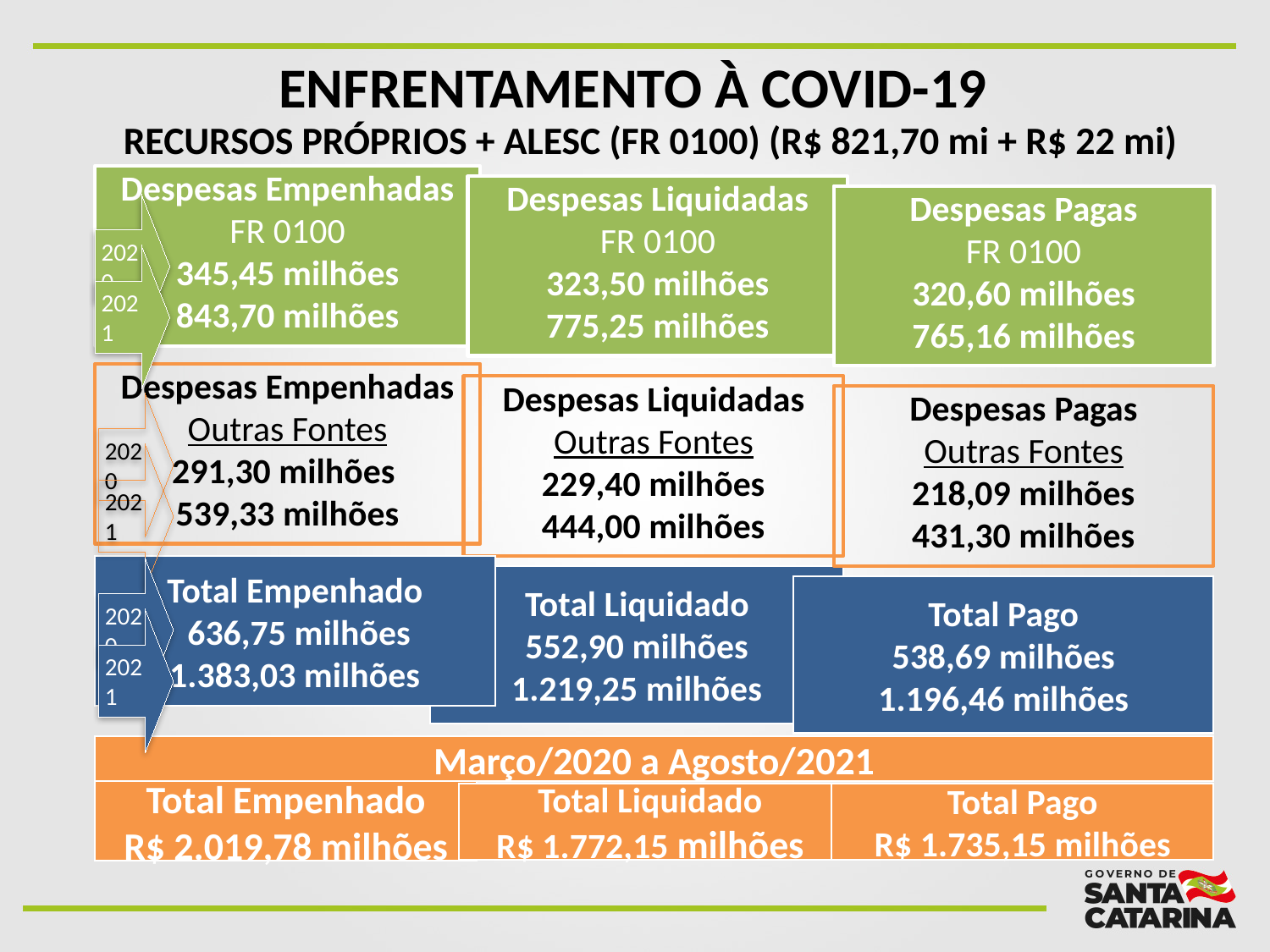

ENFRENTAMENTO À covid-19
RECURSOS PRÓPRIOS + ALESC (FR 0100) (R$ 821,70 mi + R$ 22 mi)
Despesas Empenhadas
FR 0100
345,45 milhões
843,70 milhões

Despesas Liquidadas
FR 0100
323,50 milhões
775,25 milhões

Despesas Pagas
FR 0100
320,60 milhões
765,16 milhões

2020
2021
Despesas Empenhadas
Outras Fontes
291,30 milhões
539,33 milhões

Despesas Liquidadas
Outras Fontes
229,40 milhões
444,00 milhões

Despesas Pagas
Outras Fontes
218,09 milhões
431,30 milhões

2020
2021

Total Empenhado
 636,75 milhões
1.383,03 milhões

Total Liquidado
552,90 milhões
1.219,25 milhões

Total Pago
538,69 milhões
1.196,46 milhões

2020
2021
Março/2020 a Agosto/2021

Total Empenhado
R$ 2.019,78 milhões

Total Pago
R$ 1.735,15 milhões

Total Liquidado
R$ 1.772,15 milhões